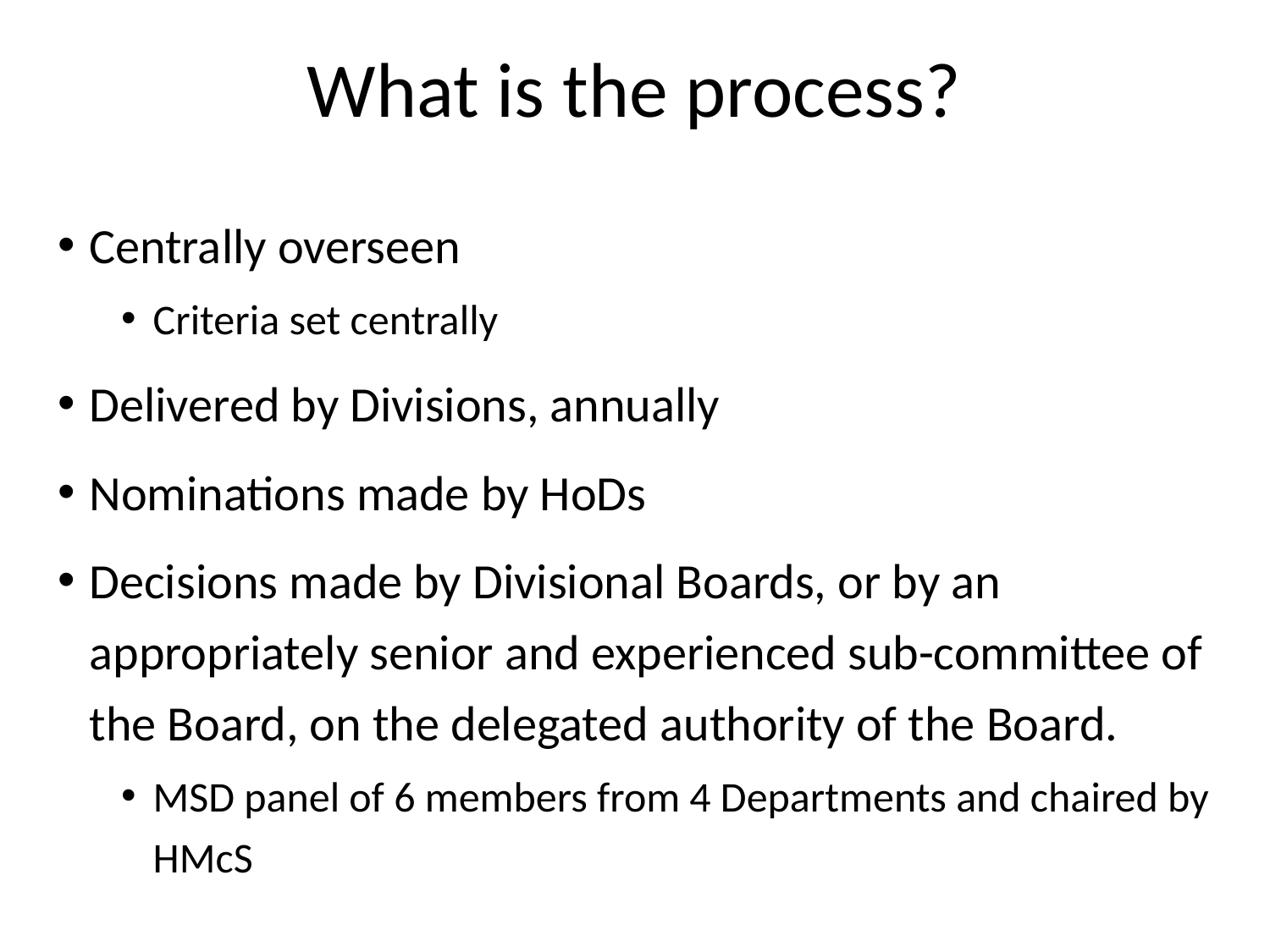

# What is the process?
Centrally overseen
Criteria set centrally
Delivered by Divisions, annually
Nominations made by HoDs
Decisions made by Divisional Boards, or by an appropriately senior and experienced sub-committee of the Board, on the delegated authority of the Board.
MSD panel of 6 members from 4 Departments and chaired by HMcS